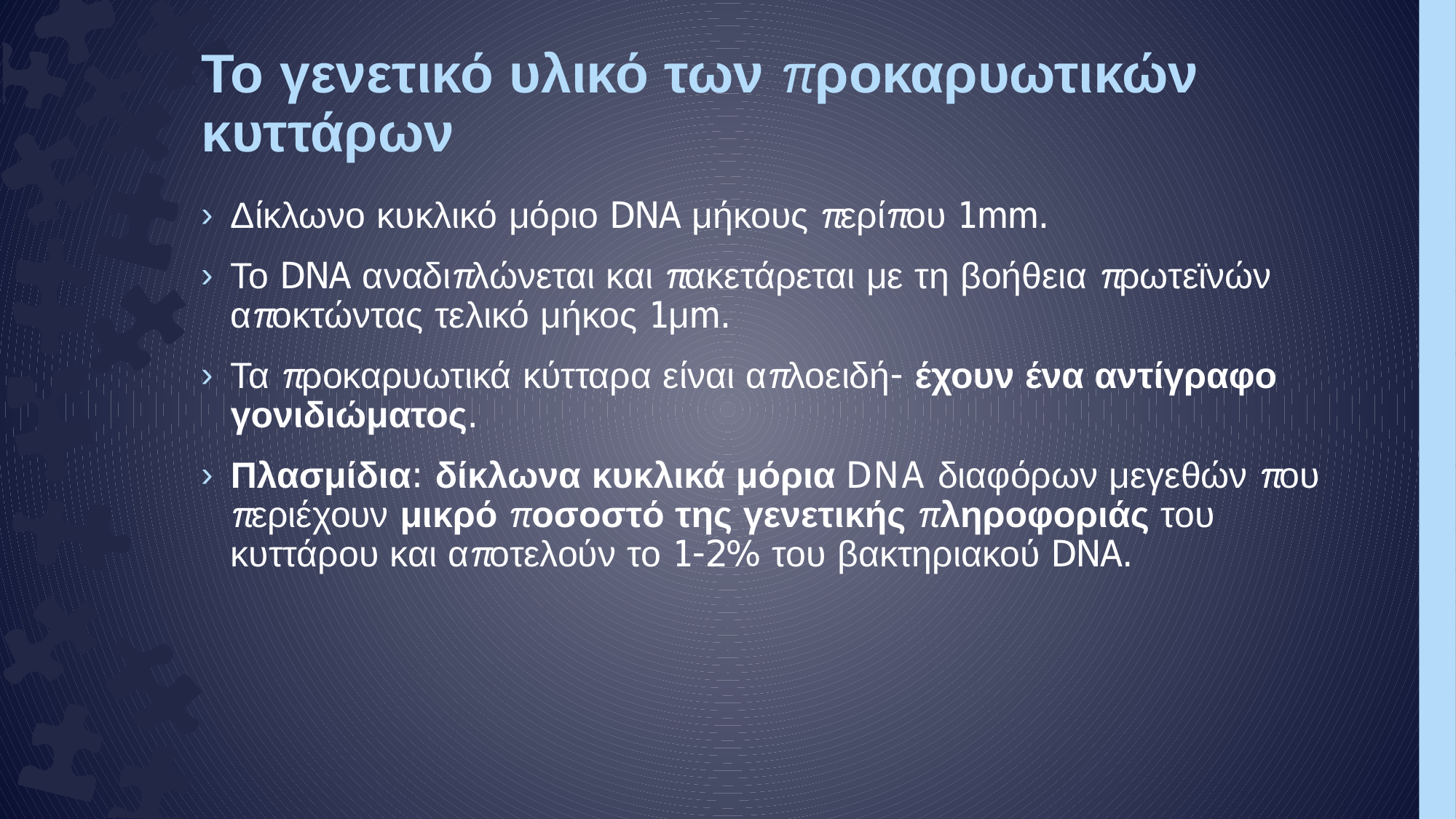

# Το γενετικό υλικό των προκαρυωτικών κυττάρων
Δίκλωνο κυκλικό μόριο DNA μήκους περίπου 1mm.
Το DNA αναδιπλώνεται και πακετάρεται με τη βοήθεια πρωτεϊνών αποκτώντας τελικό μήκος 1μm.
Τα προκαρυωτικά κύτταρα είναι απλοειδή- έχουν ένα αντίγραφο γονιδιώματος.
Πλασμίδια: δίκλωνα κυκλικά μόρια DNA διαφόρων μεγεθών που περιέχουν μικρό ποσοστό της γενετικής πληροφοριάς του κυττάρου και αποτελούν το 1-2% του βακτηριακού DNA.